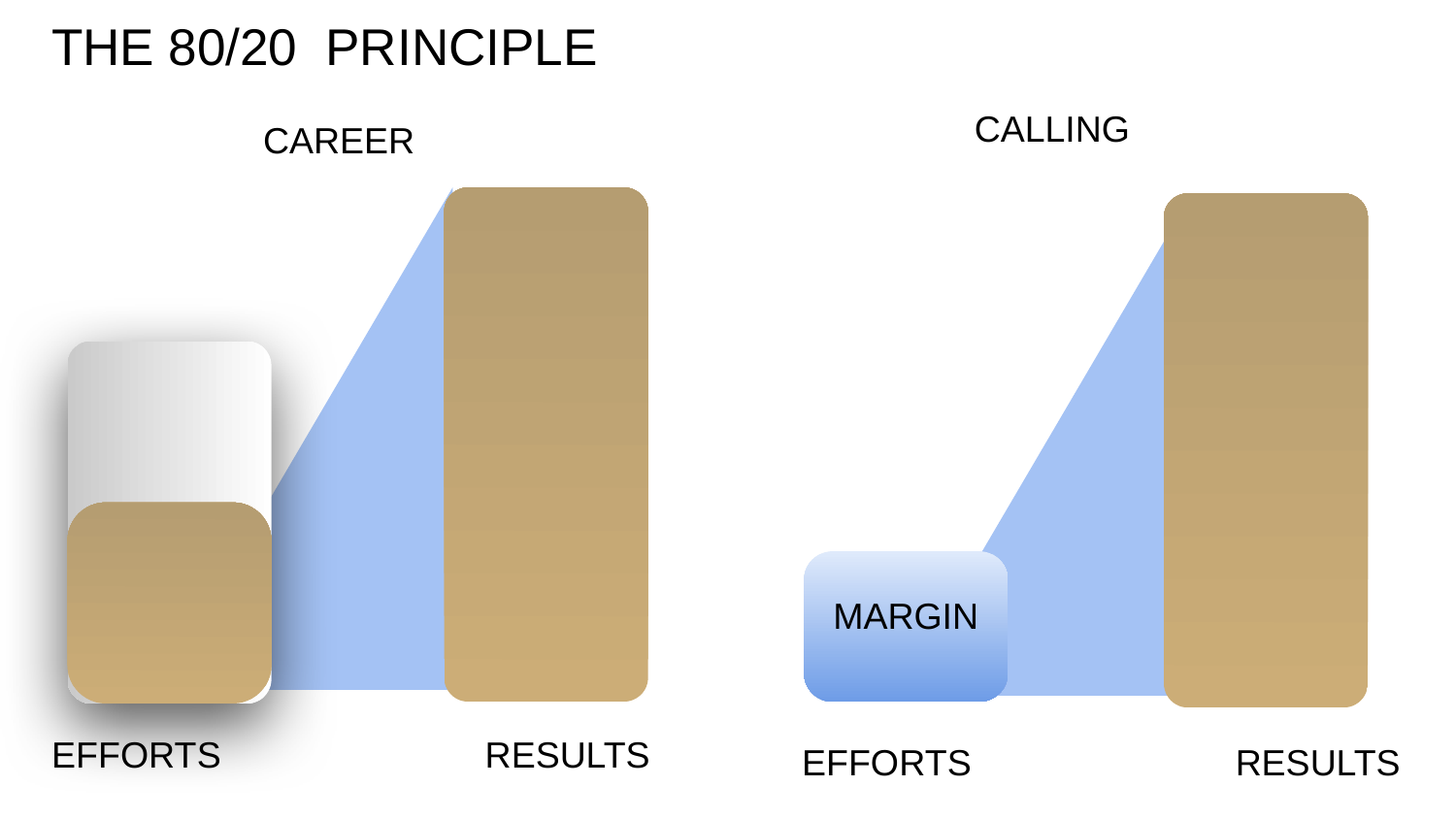

# THE 80/20  PRINCIPLE
CALLING
CAREER

MARGIN

EFFORTS                          RESULTS
EFFORTS                          RESULTS